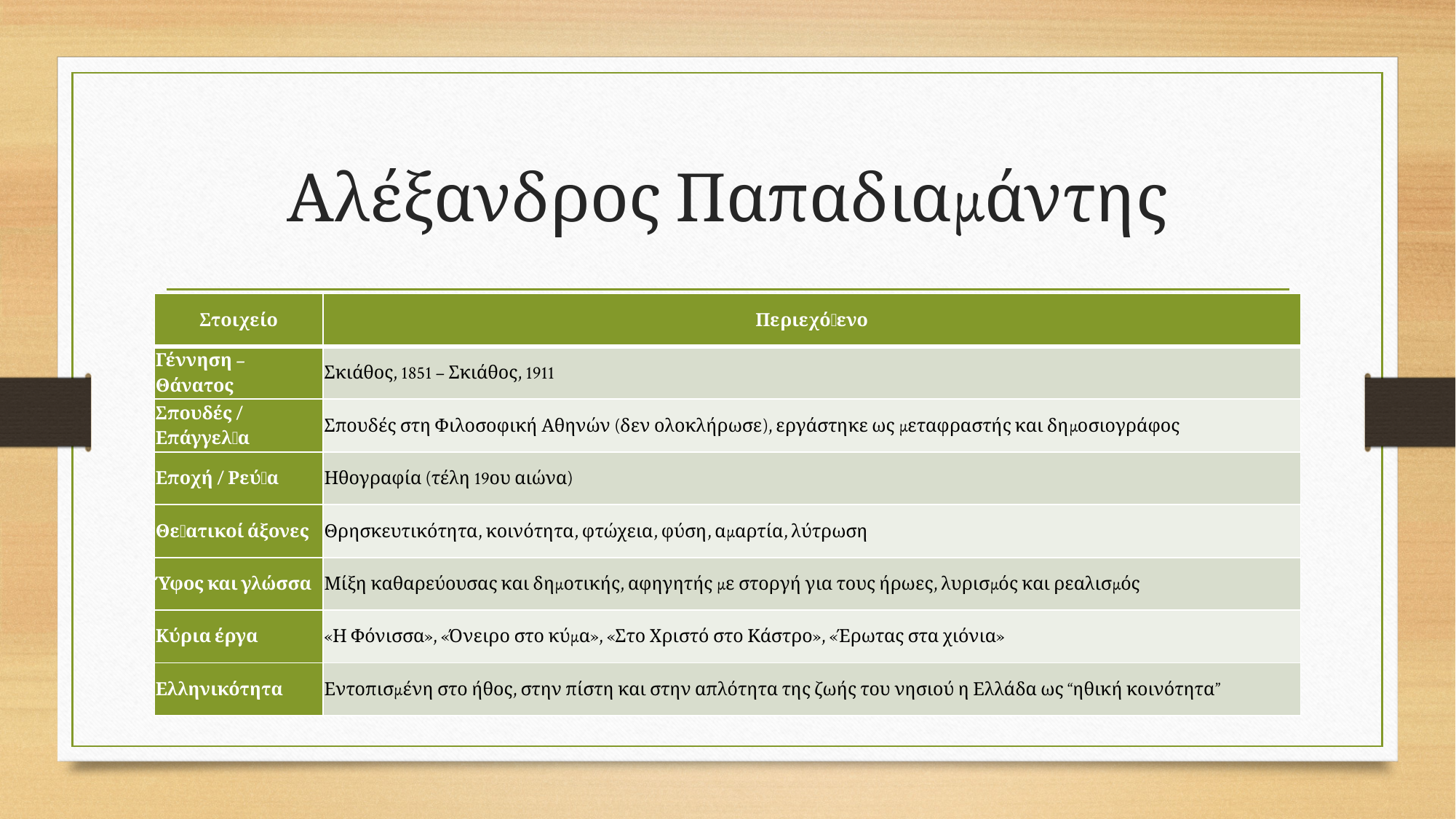

# Αλέξανδρος Παπαδιαμάντης
| Στοιχείο | Περιεχόμενο |
| --- | --- |
| Γέννηση – Θάνατος | Σκιάθος, 1851 – Σκιάθος, 1911 |
| Σπουδές / Επάγγελμα | Σπουδές στη Φιλοσοφική Αθηνών (δεν ολοκλήρωσε), εργάστηκε ως μεταφραστής και δημοσιογράφος |
| Εποχή / Ρεύμα | Ηθογραφία (τέλη 19ου αιώνα) |
| Θεματικοί άξονες | Θρησκευτικότητα, κοινότητα, φτώχεια, φύση, αμαρτία, λύτρωση |
| Ύφος και γλώσσα | Μίξη καθαρεύουσας και δημοτικής, αφηγητής με στοργή για τους ήρωες, λυρισμός και ρεαλισμός |
| Κύρια έργα | «Η Φόνισσα», «Όνειρο στο κύμα», «Στο Χριστό στο Κάστρο», «Έρωτας στα χιόνια» |
| Ελληνικότητα | Εντοπισμένη στο ήθος, στην πίστη και στην απλότητα της ζωής του νησιού∙ η Ελλάδα ως “ηθική κοινότητα” |